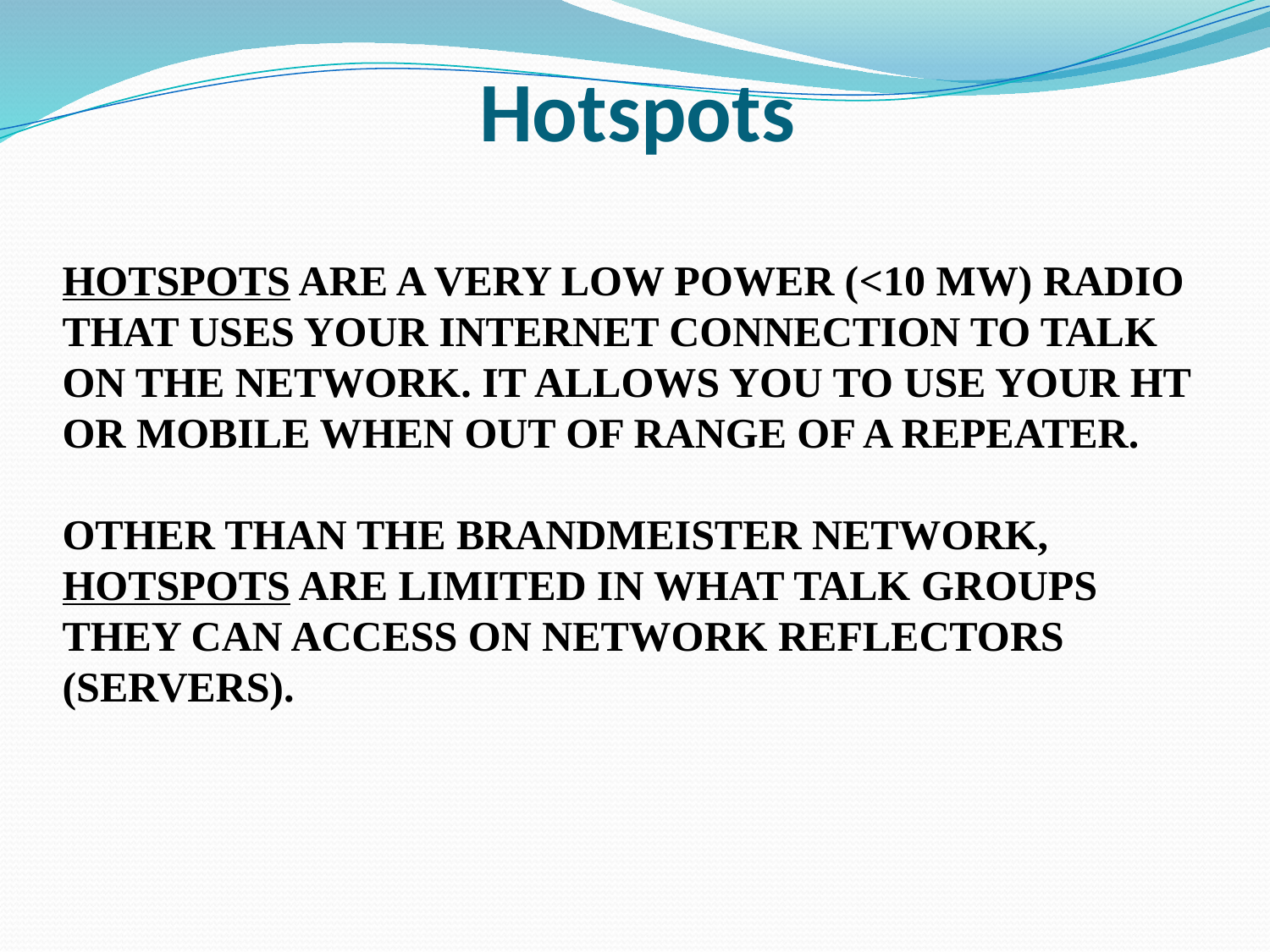

Hotspots
HOTSPOTS ARE A VERY LOW POWER (<10 MW) RADIO THAT USES YOUR INTERNET CONNECTION TO TALK ON THE NETWORK. IT ALLOWS YOU TO USE YOUR HT OR MOBILE WHEN OUT OF RANGE OF A REPEATER.

OTHER THAN THE BRANDMEISTER NETWORK, HOTSPOTS ARE LIMITED IN WHAT TALK GROUPS THEY CAN ACCESS ON NETWORK REFLECTORS (SERVERS).